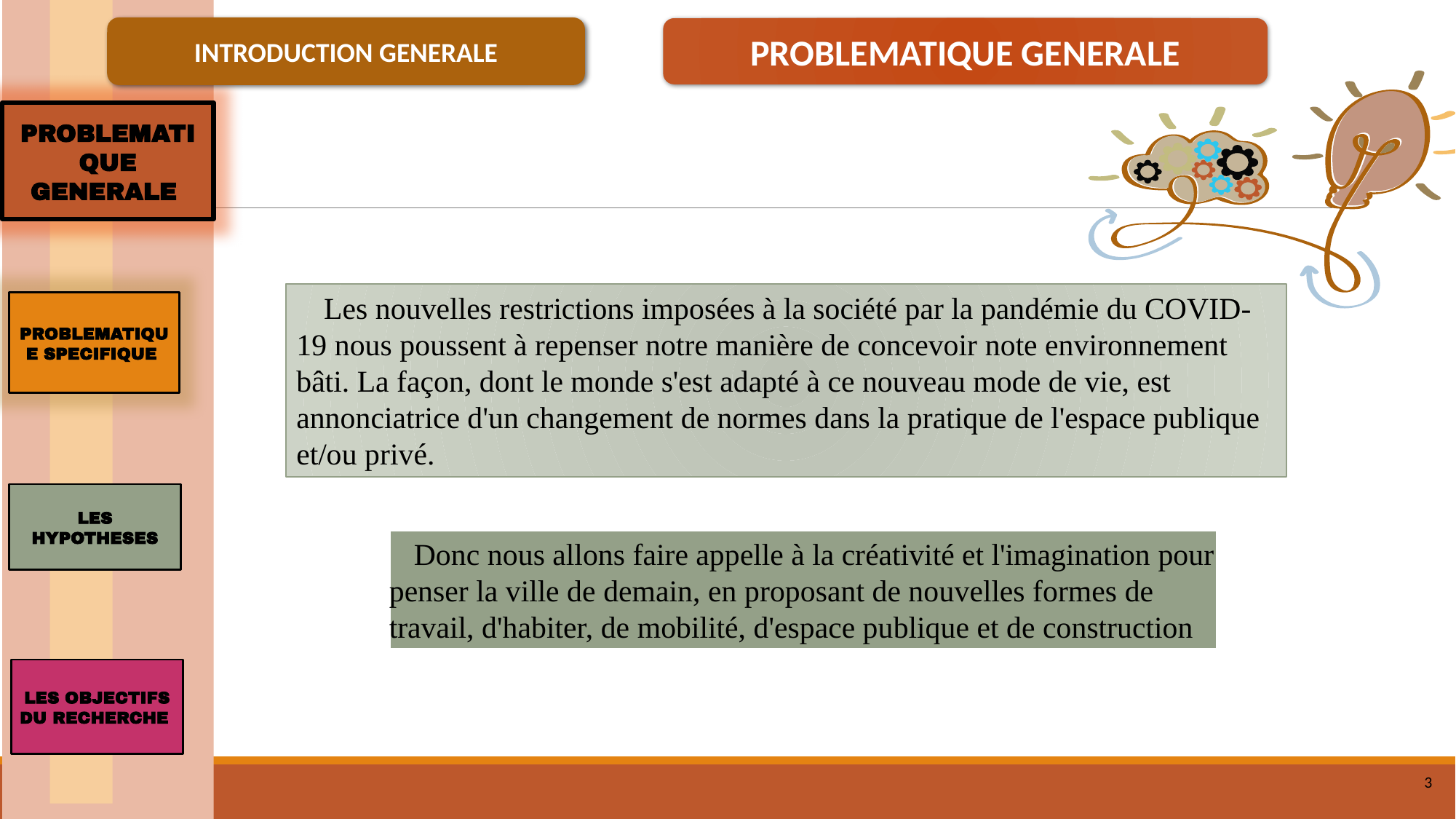

PROBLEMATIQUE GENERALE
INTRODUCTION GENERALE

PROBLEMATIQUE GENERALE
    Les nouvelles restrictions imposées à la société par la pandémie du COVID-19 nous poussent à repenser notre manière de concevoir note environnement bâti. La façon, dont le monde s'est adapté à ce nouveau mode de vie, est annonciatrice d'un changement de normes dans la pratique de l'espace publique et/ou privé.
PROBLEMATIQUE SPECIFIQUE

LES HYPOTHESES
    Donc nous allons faire appelle à la créativité et l'imagination pour penser la ville de demain, en proposant de nouvelles formes de travail, d'habiter, de mobilité, d'espace publique et de construction
LES OBJECTIFS DU RECHERCHE
3